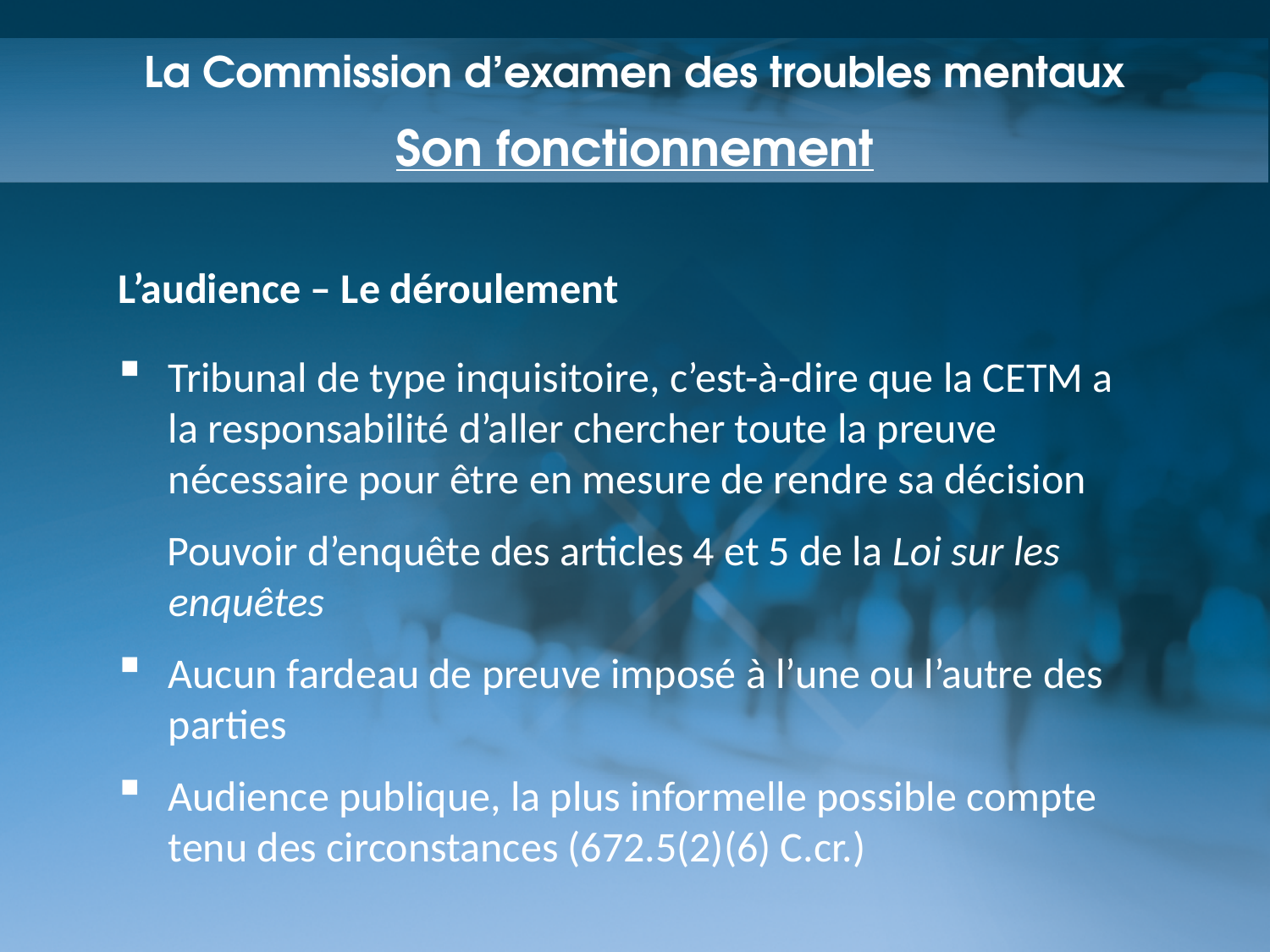

La Commission d’examen des troubles mentaux
Son fonctionnement
L’audience – Le déroulement

Tribunal de type inquisitoire, c’est-à-dire que la CETM a la responsabilité d’aller chercher toute la preuve nécessaire pour être en mesure de rendre sa décision
Pouvoir d’enquête des articles 4 et 5 de la Loi sur les enquêtes
Aucun fardeau de preuve imposé à l’une ou l’autre des parties
Audience publique, la plus informelle possible compte tenu des circonstances (672.5(2)(6) C.cr.)